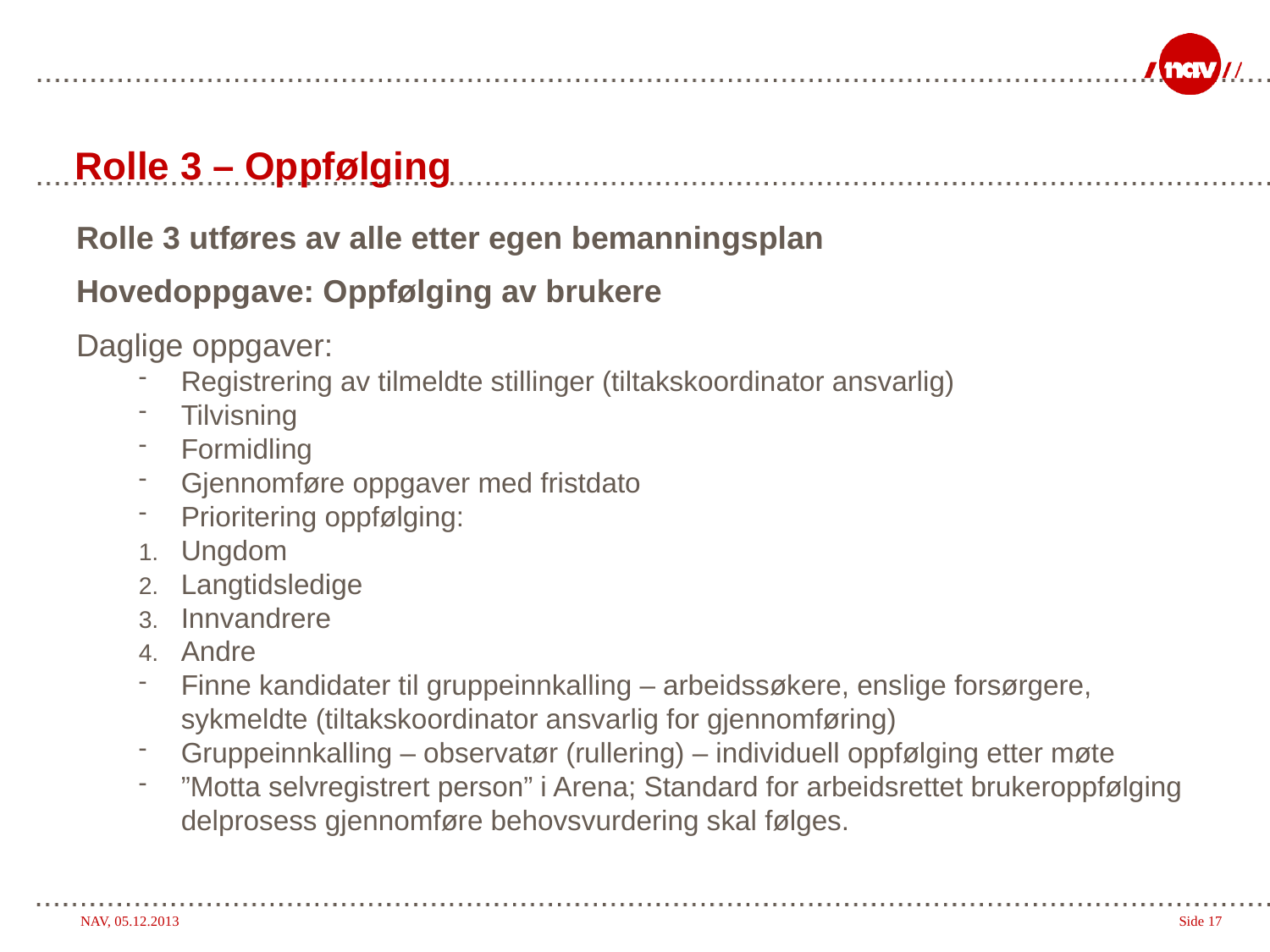

# Rolle 3 – Oppfølging
Rolle 3 utføres av alle etter egen bemanningsplan
Hovedoppgave: Oppfølging av brukere
Daglige oppgaver:
Registrering av tilmeldte stillinger (tiltakskoordinator ansvarlig)
Tilvisning
Formidling
Gjennomføre oppgaver med fristdato
Prioritering oppfølging:
Ungdom
Langtidsledige
Innvandrere
Andre
Finne kandidater til gruppeinnkalling – arbeidssøkere, enslige forsørgere, sykmeldte (tiltakskoordinator ansvarlig for gjennomføring)
Gruppeinnkalling – observatør (rullering) – individuell oppfølging etter møte
”Motta selvregistrert person” i Arena; Standard for arbeidsrettet brukeroppfølging delprosess gjennomføre behovsvurdering skal følges.